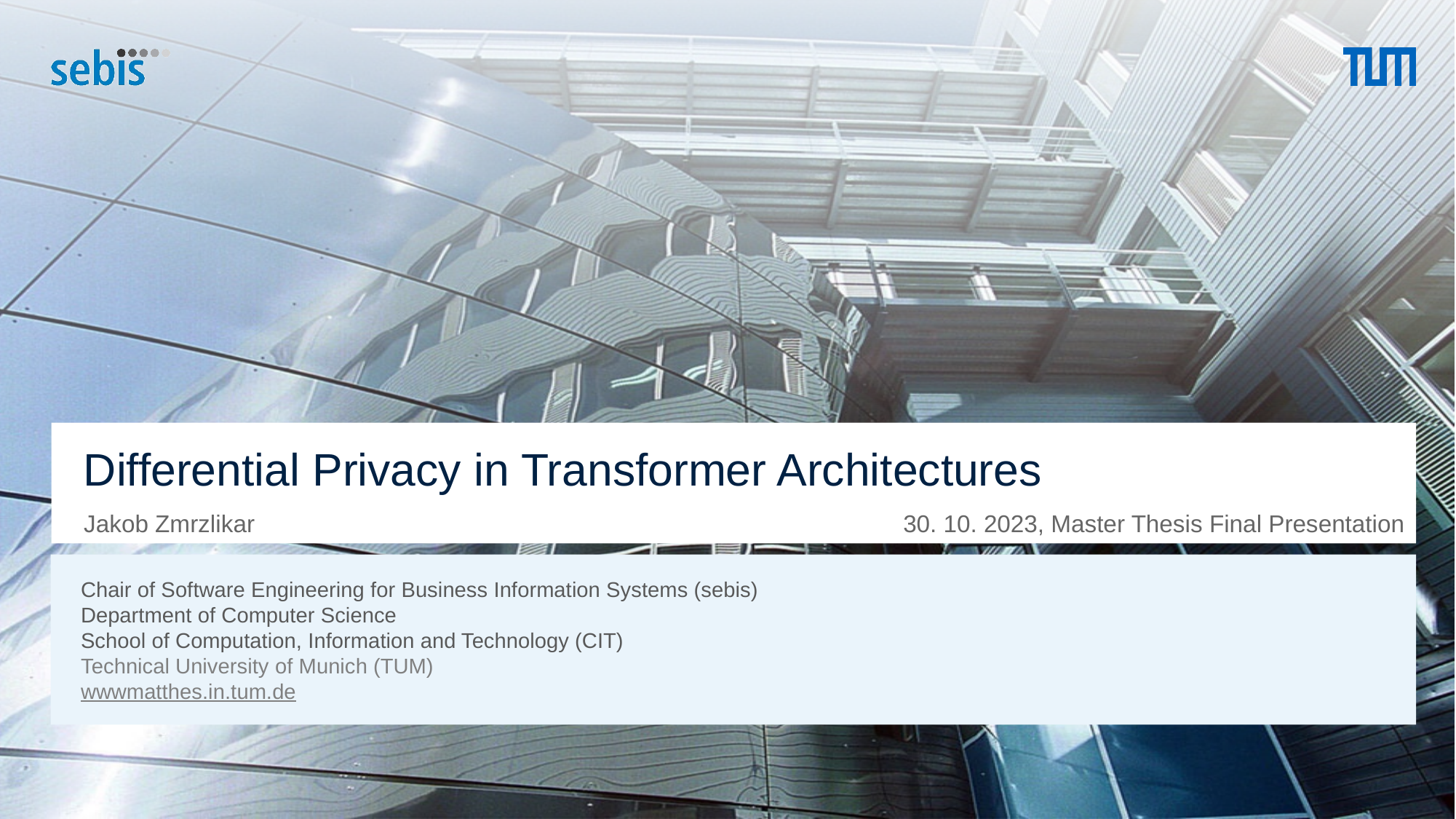

# Differential Privacy in Transformer Architectures
30. 10. 2023, Master Thesis Final Presentation
Jakob Zmrzlikar